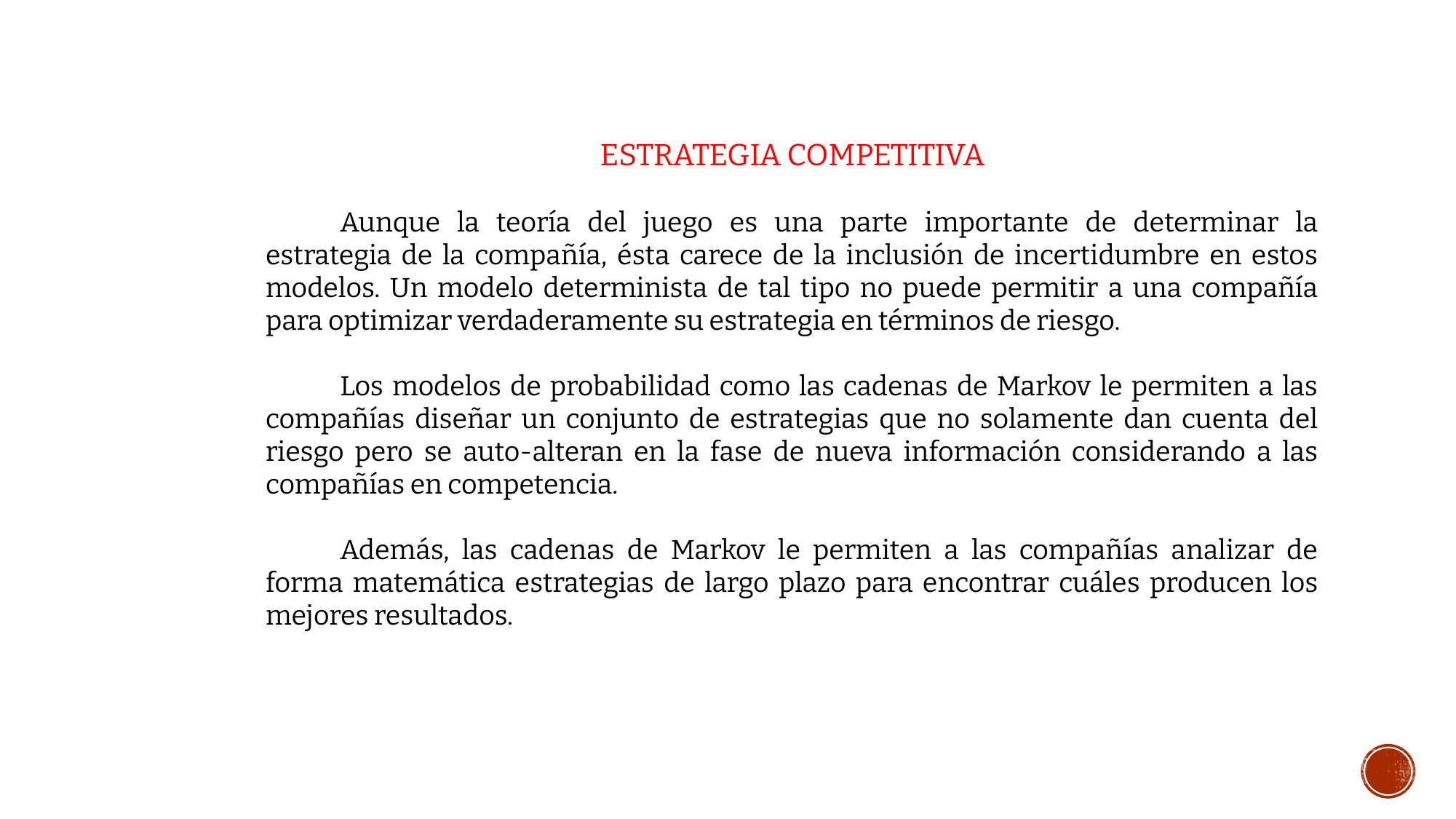

ESTRATEGIA COMPETITIVA

Aunque la teoría del juego es una parte importante de determinar la estrategia de la compañía, ésta carece de la inclusión de incertidumbre en estos modelos. Un modelo determinista de tal tipo no puede permitir a una compañía para optimizar verdaderamente su estrategia en términos de riesgo.

Los modelos de probabilidad como las cadenas de Markov le permiten a las compañías diseñar un conjunto de estrategias que no solamente dan cuenta del riesgo pero se auto-alteran en la fase de nueva información considerando a las compañías en competencia.

Además, las cadenas de Markov le permiten a las compañías analizar de forma matemática estrategias de largo plazo para encontrar cuáles producen los mejores resultados.